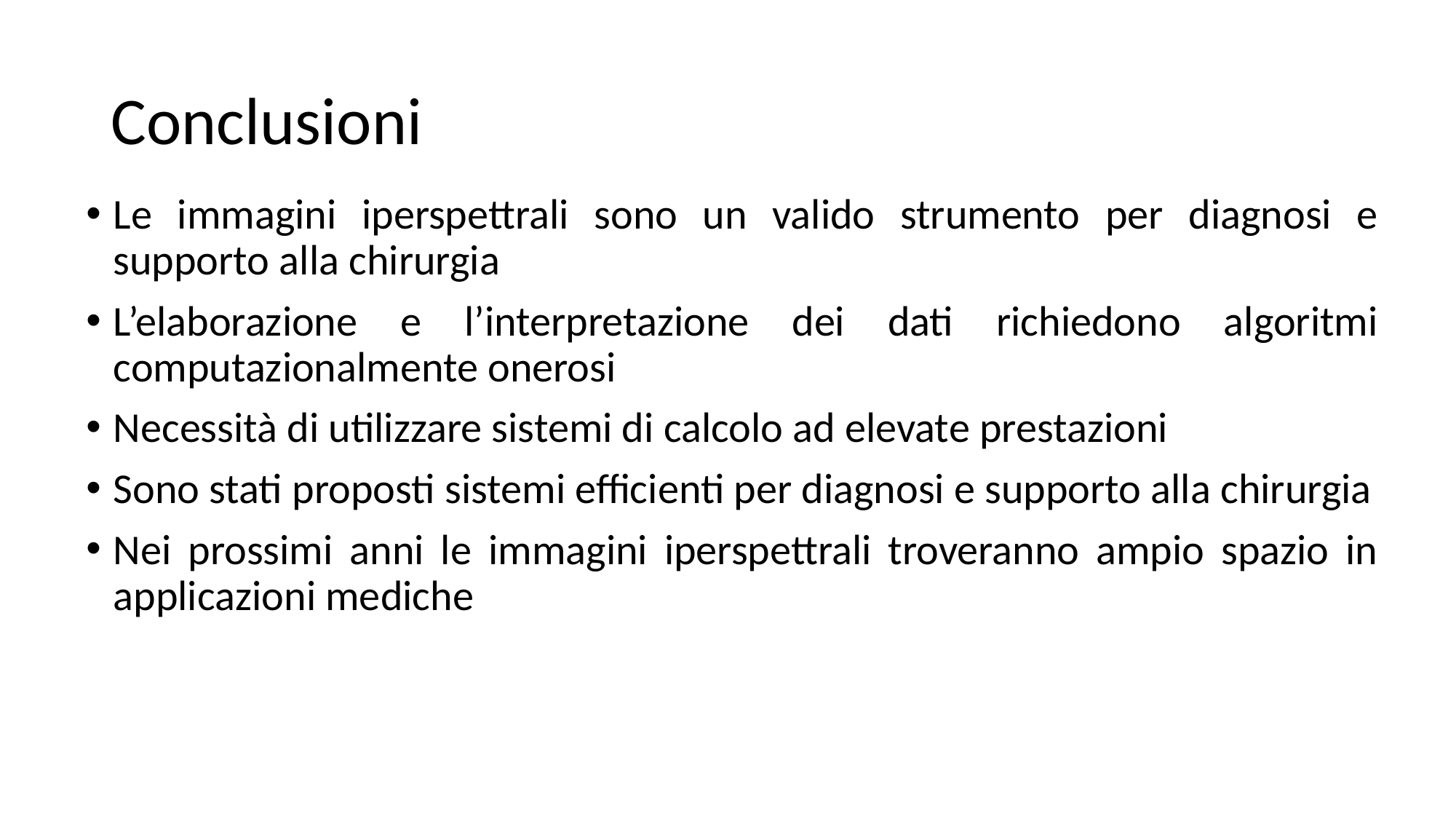

# Conclusioni

Le immagini iperspettrali sono un valido strumento per diagnosi e supporto alla chirurgia
L’elaborazione e l’interpretazione dei dati richiedono algoritmi computazionalmente onerosi
Necessità di utilizzare sistemi di calcolo ad elevate prestazioni
Sono stati proposti sistemi efficienti per diagnosi e supporto alla chirurgia
Nei prossimi anni le immagini iperspettrali troveranno ampio spazio in applicazioni mediche